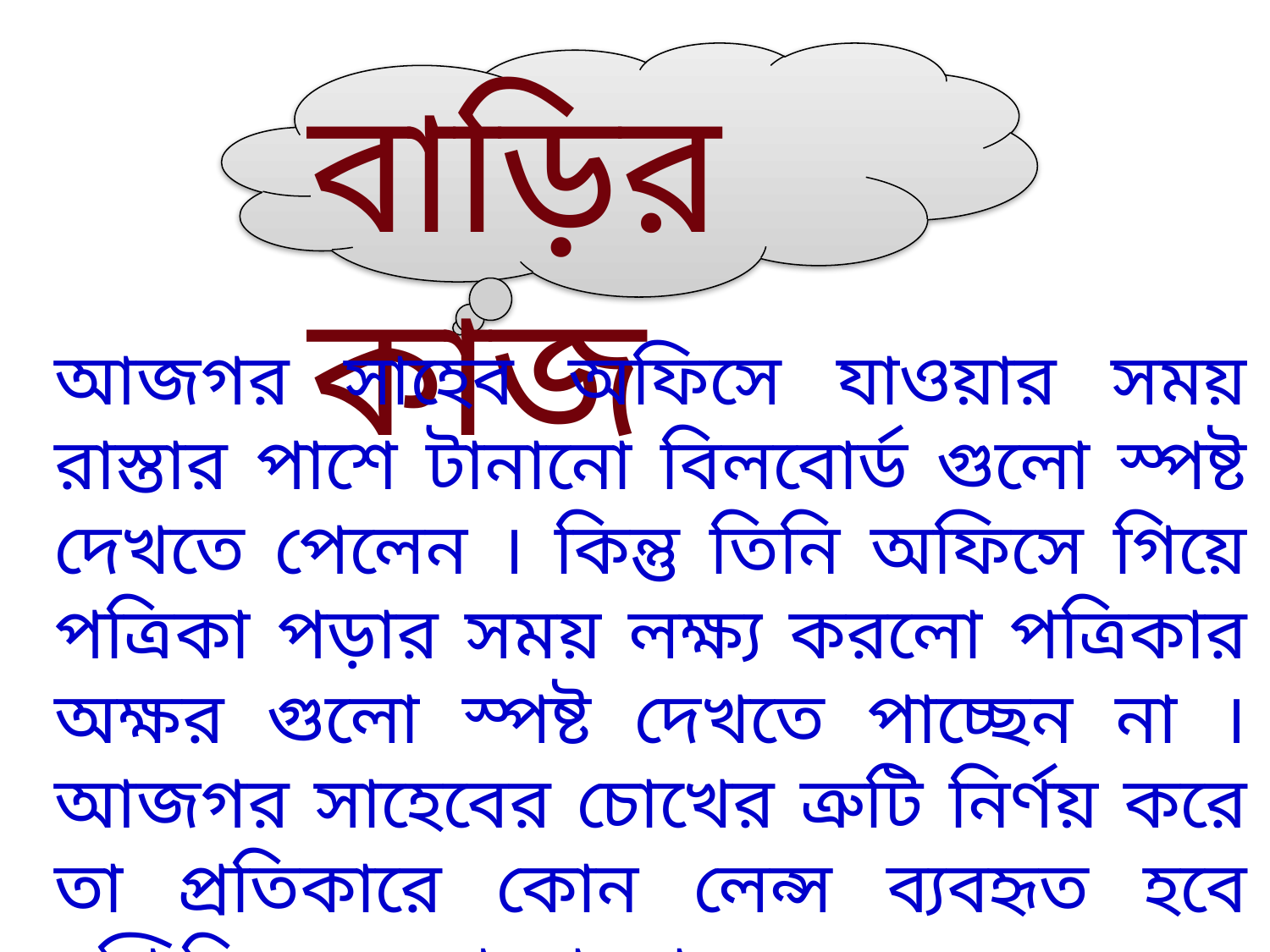

বাড়ির কাজ
আজগর সাহেব অফিসে যাওয়ার সময় রাস্তার পাশে টানানো বিলবোর্ড গুলো স্পষ্ট দেখতে পেলেন । কিন্তু তিনি অফিসে গিয়ে পত্রিকা পড়ার সময় লক্ষ্য করলো পত্রিকার অক্ষর গুলো স্পষ্ট দেখতে পাচ্ছেন না । আজগর সাহেবের চোখের ত্রুটি নির্ণয় করে তা প্রতিকারে কোন লেন্স ব্যবহৃত হবে রশ্মিচিত্র সহ আলোচনা কর ।